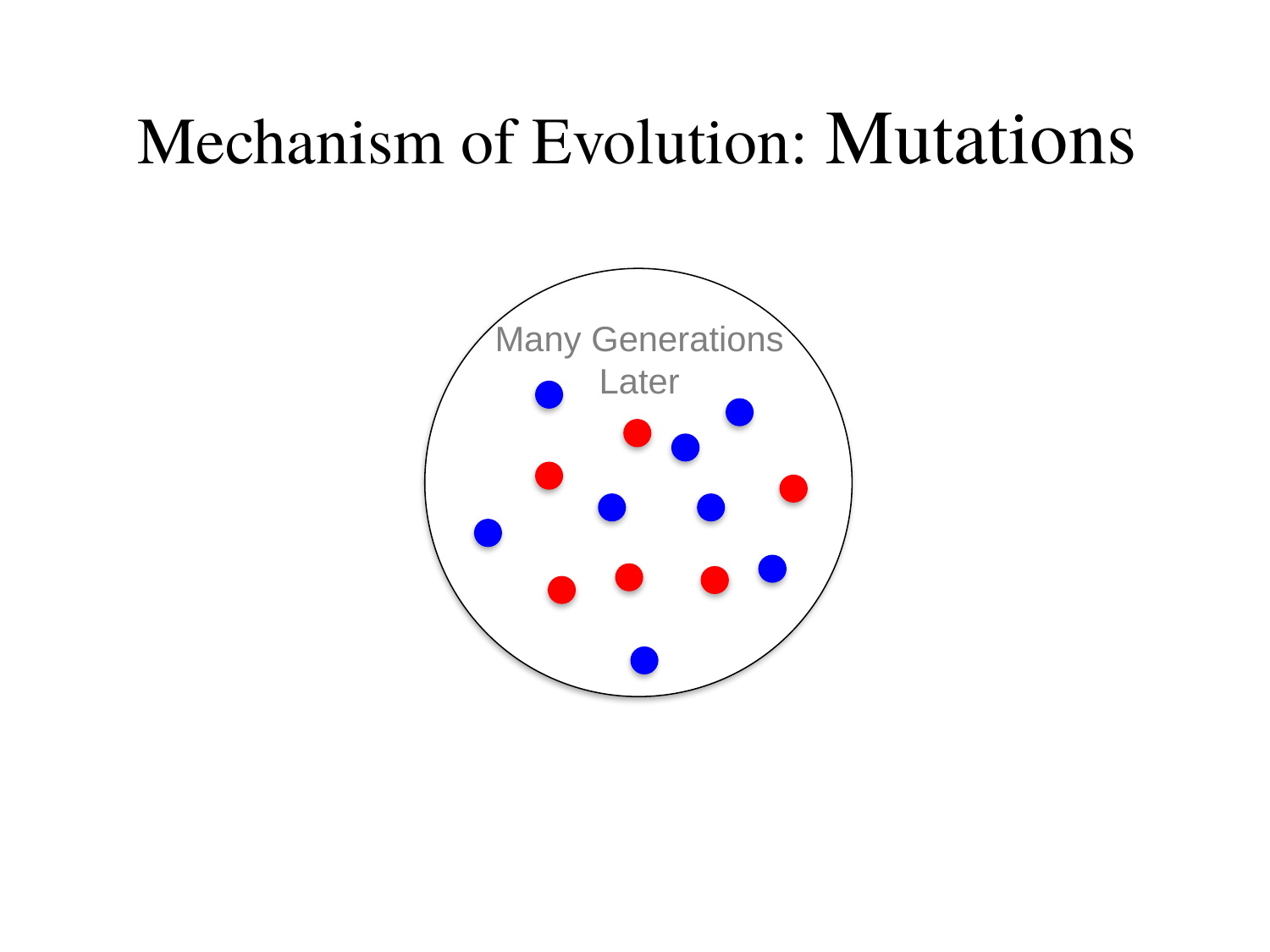

# Mechanism of Evolution: Mutations

Many Generations Later